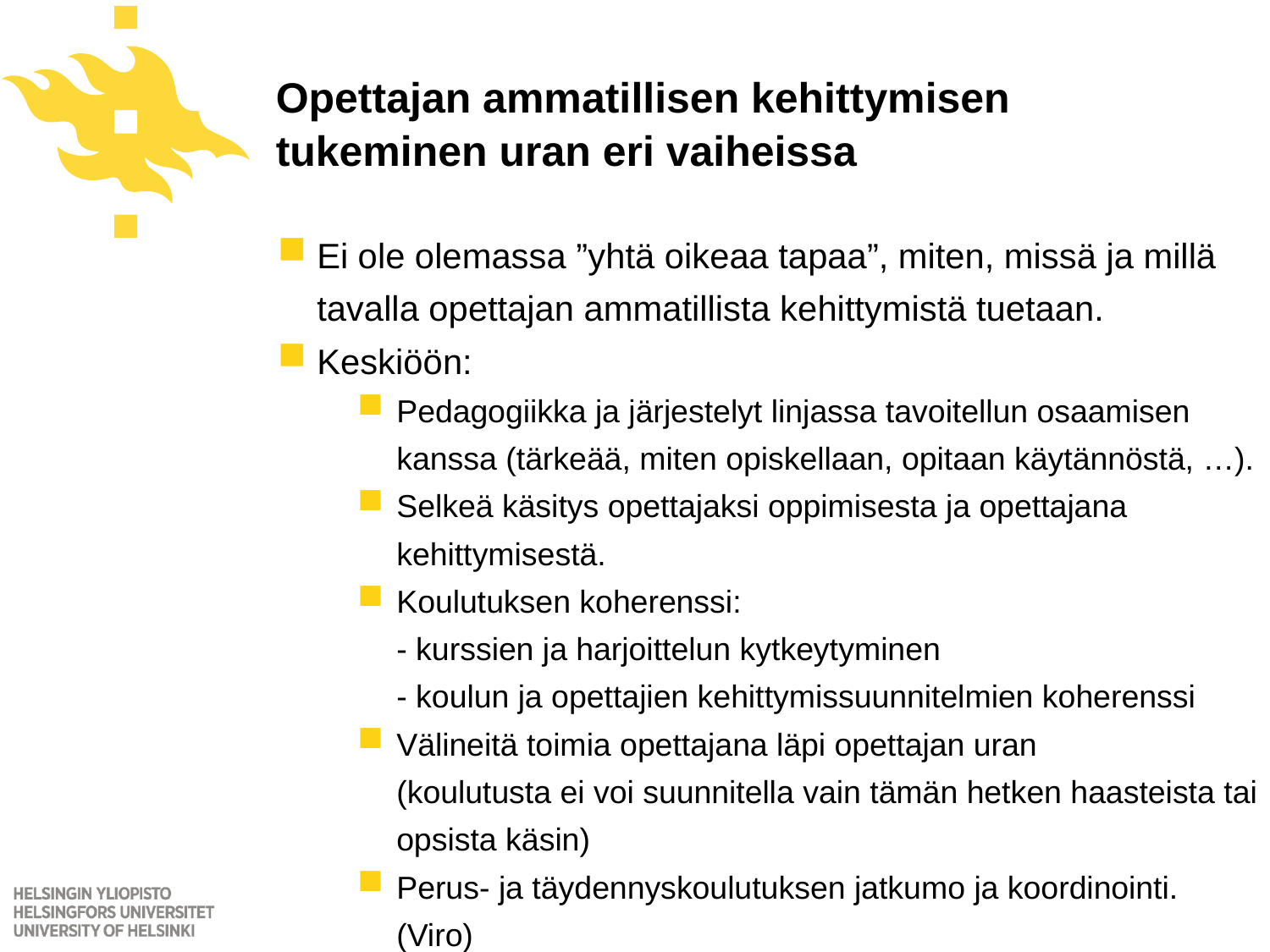

# Opettajan ammatillisen kehittymisen tukeminen uran eri vaiheissa
Ei ole olemassa ”yhtä oikeaa tapaa”, miten, missä ja millä tavalla opettajan ammatillista kehittymistä tuetaan.
Keskiöön:
Pedagogiikka ja järjestelyt linjassa tavoitellun osaamisen kanssa (tärkeää, miten opiskellaan, opitaan käytännöstä, …).
Selkeä käsitys opettajaksi oppimisesta ja opettajana kehittymisestä.
Koulutuksen koherenssi:
- kurssien ja harjoittelun kytkeytyminen
- koulun ja opettajien kehittymissuunnitelmien koherenssi
Välineitä toimia opettajana läpi opettajan uran
(koulutusta ei voi suunnitella vain tämän hetken haasteista tai opsista käsin)
Perus- ja täydennyskoulutuksen jatkumo ja koordinointi. (Viro)